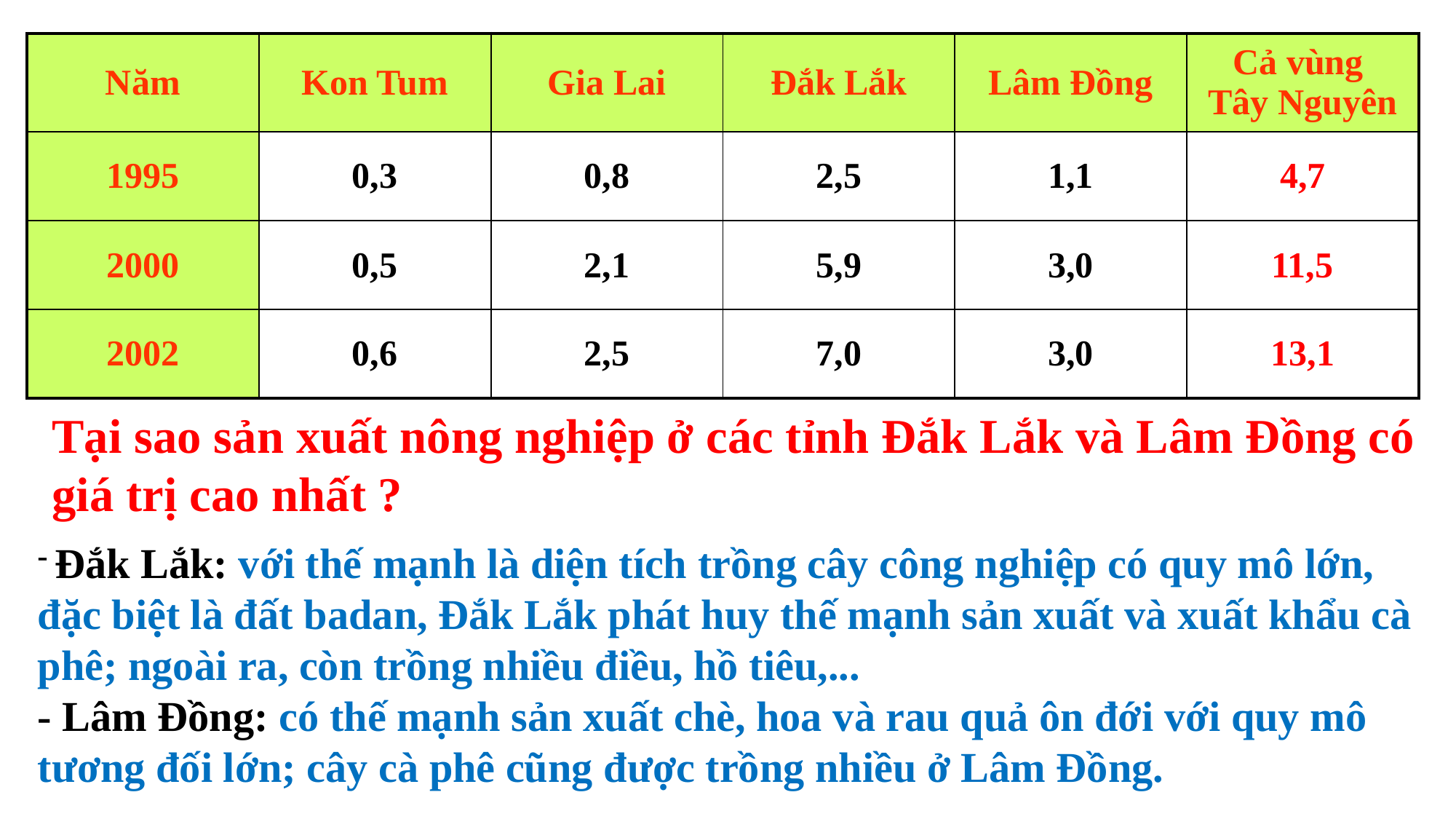

| Năm | Kon Tum | Gia Lai | Đắk Lắk | Lâm Đồng | Cả vùng Tây Nguyên |
| --- | --- | --- | --- | --- | --- |
| 1995 | 0,3 | 0,8 | 2,5 | 1,1 | 4,7 |
| 2000 | 0,5 | 2,1 | 5,9 | 3,0 | 11,5 |
| 2002 | 0,6 | 2,5 | 7,0 | 3,0 | 13,1 |
Tại sao sản xuất nông nghiệp ở các tỉnh Đắk Lắk và Lâm Đồng có giá trị cao nhất ?
 Đắk Lắk: với thế mạnh là diện tích trồng cây công nghiệp có quy mô lớn, đặc biệt là đất badan, Đắk Lắk phát huy thế mạnh sản xuất và xuất khẩu cà phê; ngoài ra, còn trồng nhiều điều, hồ tiêu,...
- Lâm Đồng: có thế mạnh sản xuất chè, hoa và rau quả ôn đới với quy mô tương đối lớn; cây cà phê cũng được trồng nhiều ở Lâm Đồng.